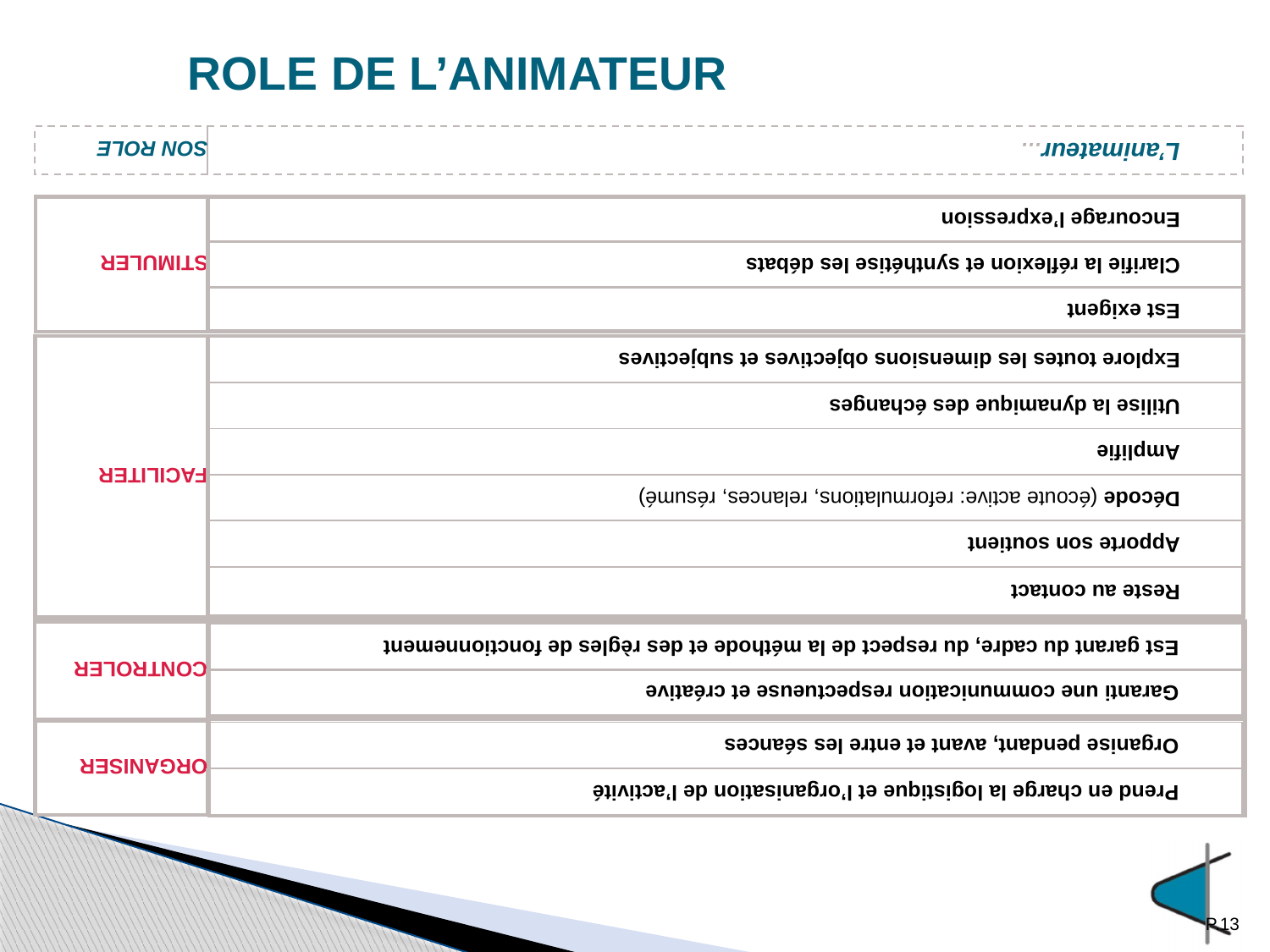

# ROLE DE L’ANIMATEUR
L’animateur…
SON ROLE
Organise pendant, avant et entre les séances
Encourage l’expression
Clarifie la réflexion et synthétise les débats
Est exigent
STIMULER

Prend en charge la logistique et l’organisation de l’activité
Explore toutes les dimensions objectives et subjectives
Utilise la dynamique des échanges
Amplifie
Décode (écoute active: reformulations, relances, résumé)
Apporte son soutient
Reste au contact

FACILITER
Est garant du cadre, du respect de la méthode et des règles de fonctionnement
Garanti une communication respectueuse et créative
CONTROLER

ORGANISER

P.13